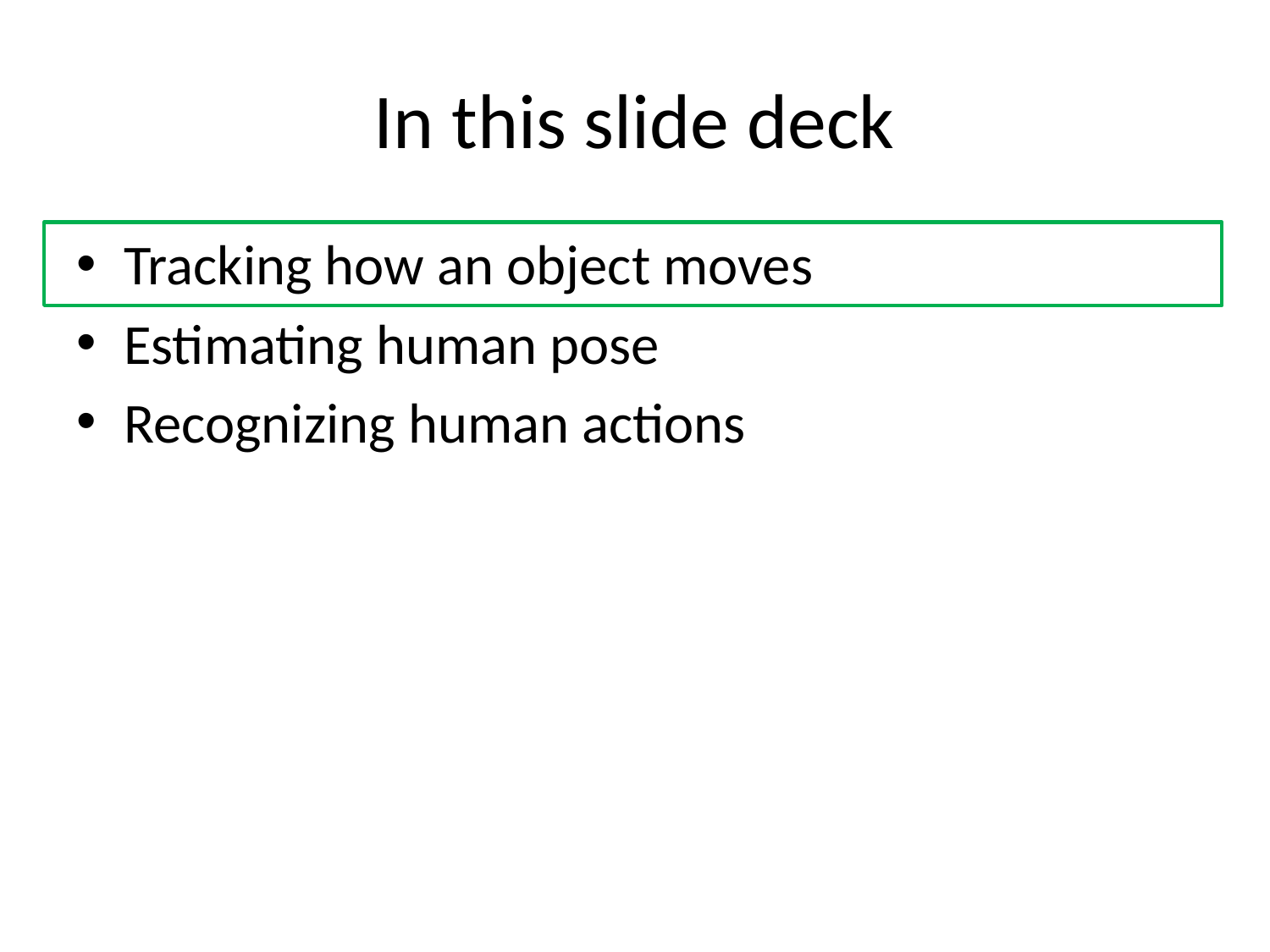

# In this slide deck

Tracking how an object moves
Estimating human pose
Recognizing human actions